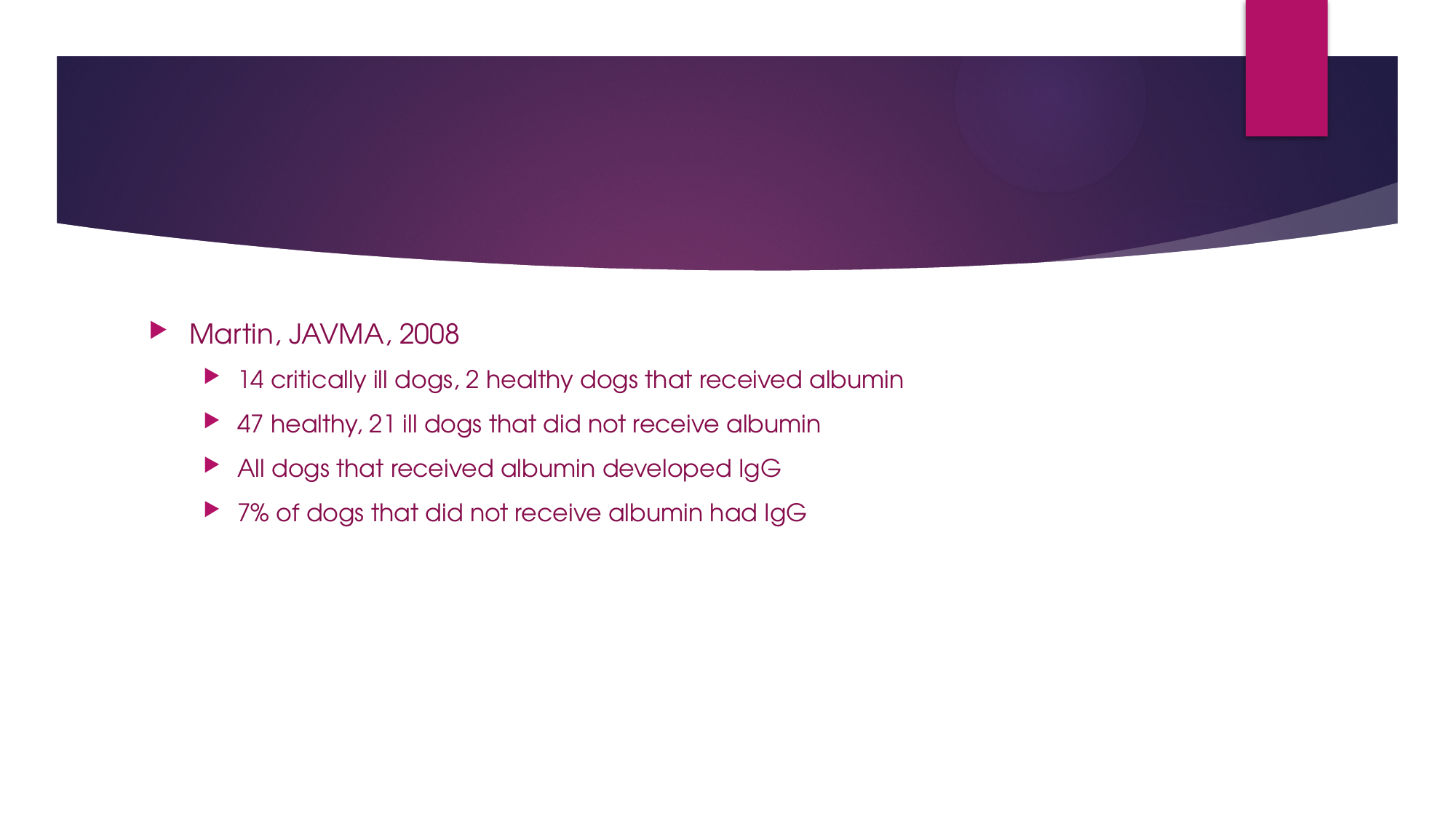

#
Martin, JAVMA, 2008
14 critically ill dogs, 2 healthy dogs that received albumin
47 healthy, 21 ill dogs that did not receive albumin
All dogs that received albumin developed IgG
7% of dogs that did not receive albumin had IgG